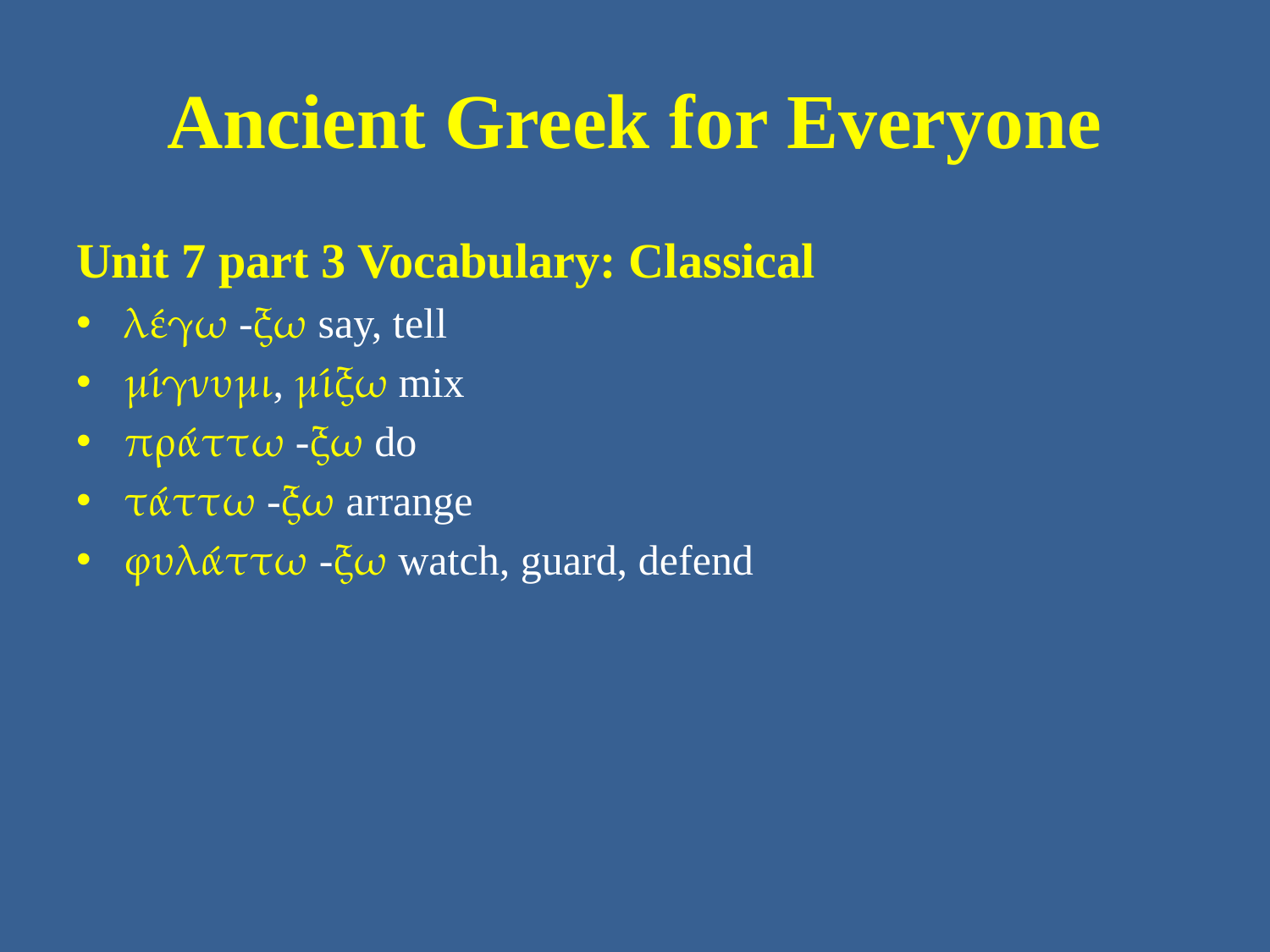

# Ancient Greek for Everyone
Unit 7 part 3 Vocabulary: Classical
λέγω -ξω say, tell
μίγνυμι, μίξω mix
πράττω -ξω do
τάττω -ξω arrange
φυλάττω -ξω watch, guard, defend